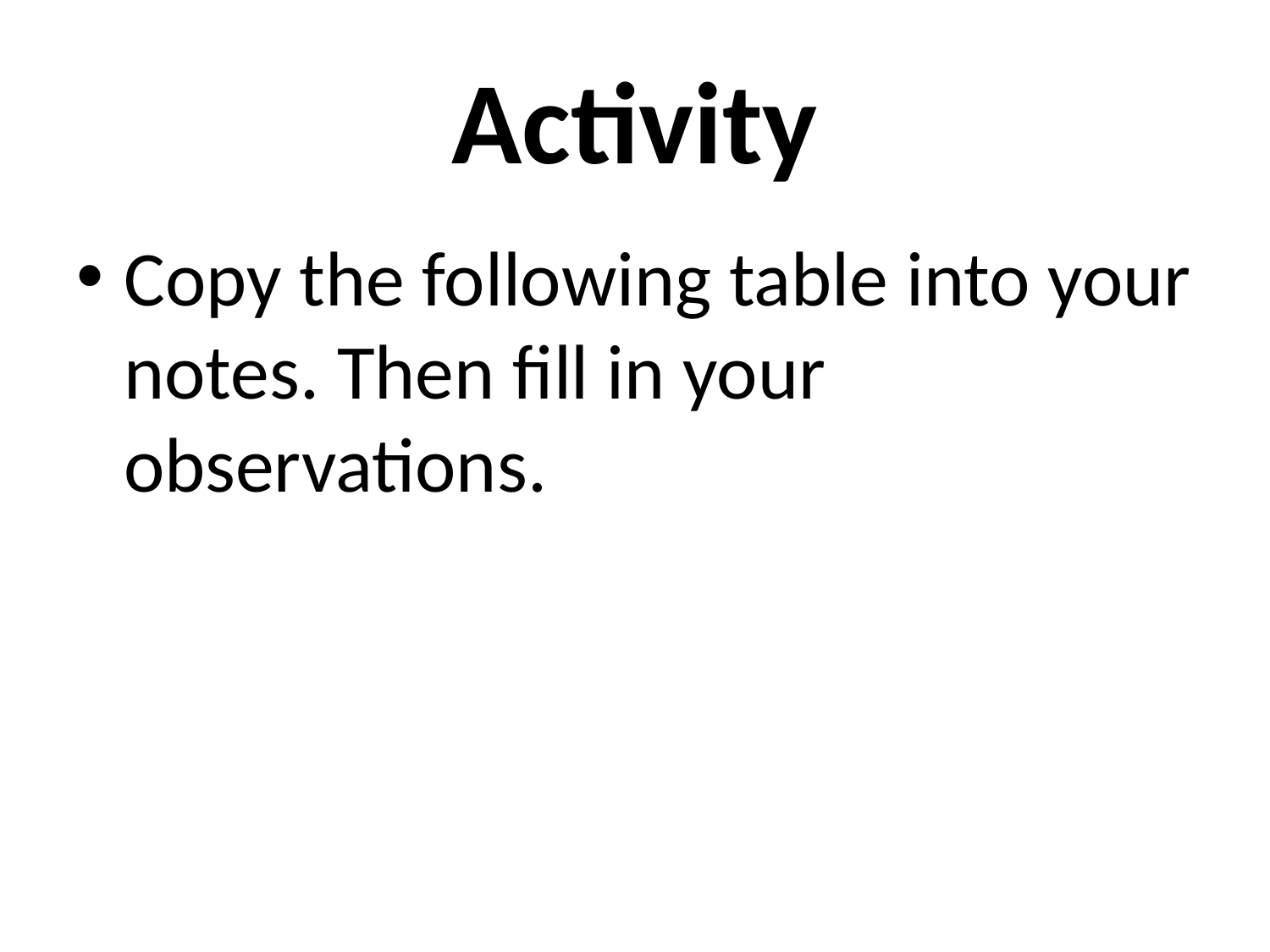

# Activity
Copy the following table into your notes. Then fill in your observations.